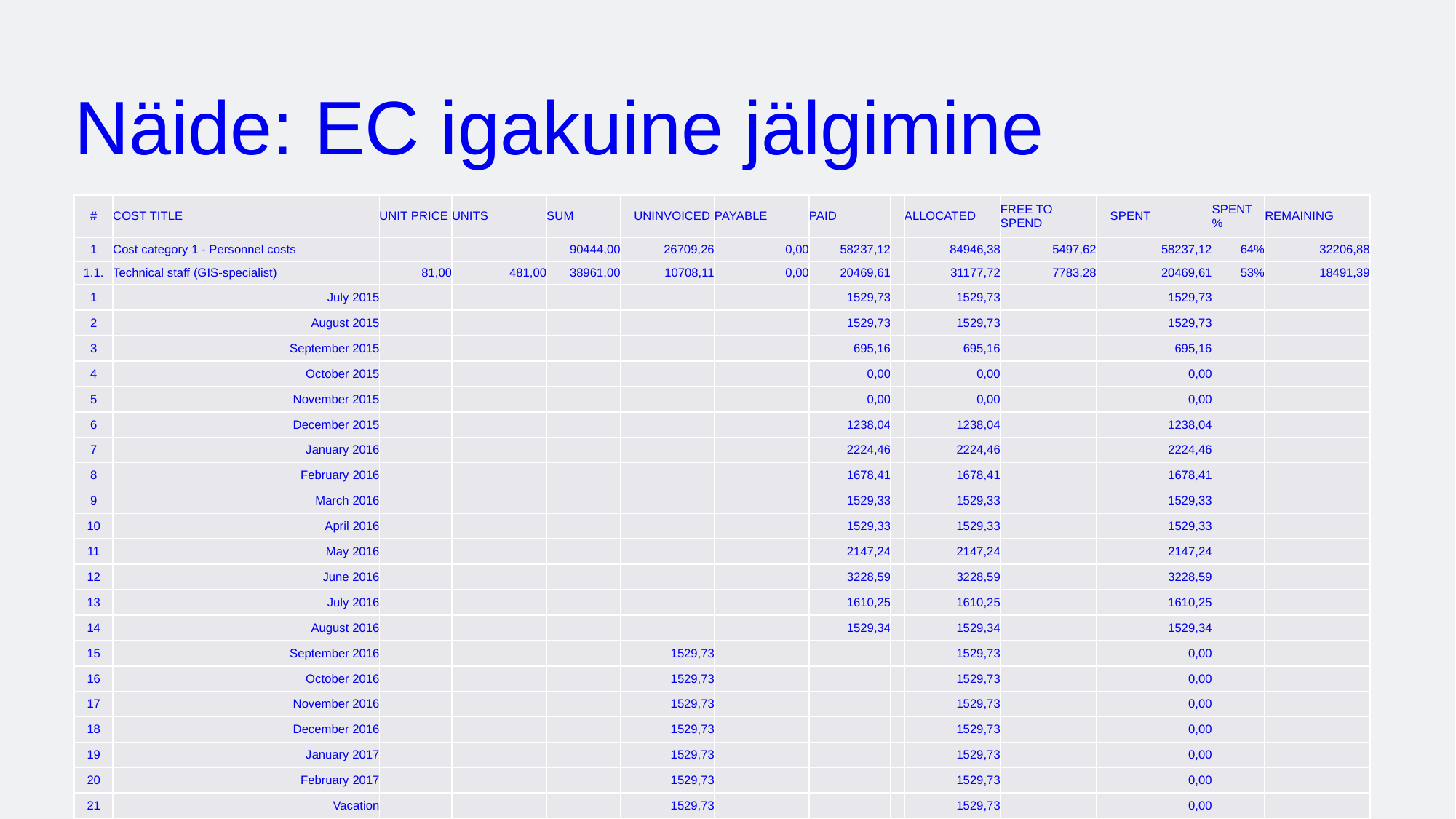

# Näide: EC igakuine jälgimine
| # | COST TITLE | UNIT PRICE | UNITS | SUM |  | UNINVOICED | PAYABLE | PAID |  | ALLOCATED | FREE TO SPEND |  | SPENT | SPENT % | REMAINING |
| --- | --- | --- | --- | --- | --- | --- | --- | --- | --- | --- | --- | --- | --- | --- | --- |
| 1 | Cost category 1 - Personnel costs |  |  | 90444,00 |  | 26709,26 | 0,00 | 58237,12 |  | 84946,38 | 5497,62 |  | 58237,12 | 64% | 32206,88 |
| 1.1. | Technical staff (GIS-specialist) | 81,00 | 481,00 | 38961,00 |  | 10708,11 | 0,00 | 20469,61 |  | 31177,72 | 7783,28 |  | 20469,61 | 53% | 18491,39 |
| 1 | July 2015 |  |  |  |  |  |  | 1529,73 |  | 1529,73 |  |  | 1529,73 |  |  |
| 2 | August 2015 |  |  |  |  |  |  | 1529,73 |  | 1529,73 |  |  | 1529,73 |  |  |
| 3 | September 2015 |  |  |  |  |  |  | 695,16 |  | 695,16 |  |  | 695,16 |  |  |
| 4 | October 2015 |  |  |  |  |  |  | 0,00 |  | 0,00 |  |  | 0,00 |  |  |
| 5 | November 2015 |  |  |  |  |  |  | 0,00 |  | 0,00 |  |  | 0,00 |  |  |
| 6 | December 2015 |  |  |  |  |  |  | 1238,04 |  | 1238,04 |  |  | 1238,04 |  |  |
| 7 | January 2016 |  |  |  |  |  |  | 2224,46 |  | 2224,46 |  |  | 2224,46 |  |  |
| 8 | February 2016 |  |  |  |  |  |  | 1678,41 |  | 1678,41 |  |  | 1678,41 |  |  |
| 9 | March 2016 |  |  |  |  |  |  | 1529,33 |  | 1529,33 |  |  | 1529,33 |  |  |
| 10 | April 2016 |  |  |  |  |  |  | 1529,33 |  | 1529,33 |  |  | 1529,33 |  |  |
| 11 | May 2016 |  |  |  |  |  |  | 2147,24 |  | 2147,24 |  |  | 2147,24 |  |  |
| 12 | June 2016 |  |  |  |  |  |  | 3228,59 |  | 3228,59 |  |  | 3228,59 |  |  |
| 13 | July 2016 |  |  |  |  |  |  | 1610,25 |  | 1610,25 |  |  | 1610,25 |  |  |
| 14 | August 2016 |  |  |  |  |  |  | 1529,34 |  | 1529,34 |  |  | 1529,34 |  |  |
| 15 | September 2016 |  |  |  |  | 1529,73 |  |  |  | 1529,73 |  |  | 0,00 |  |  |
| 16 | October 2016 |  |  |  |  | 1529,73 |  |  |  | 1529,73 |  |  | 0,00 |  |  |
| 17 | November 2016 |  |  |  |  | 1529,73 |  |  |  | 1529,73 |  |  | 0,00 |  |  |
| 18 | December 2016 |  |  |  |  | 1529,73 |  |  |  | 1529,73 |  |  | 0,00 |  |  |
| 19 | January 2017 |  |  |  |  | 1529,73 |  |  |  | 1529,73 |  |  | 0,00 |  |  |
| 20 | February 2017 |  |  |  |  | 1529,73 |  |  |  | 1529,73 |  |  | 0,00 |  |  |
| 21 | Vacation |  |  |  |  | 1529,73 |  |  |  | 1529,73 |  |  | 0,00 |  |  |